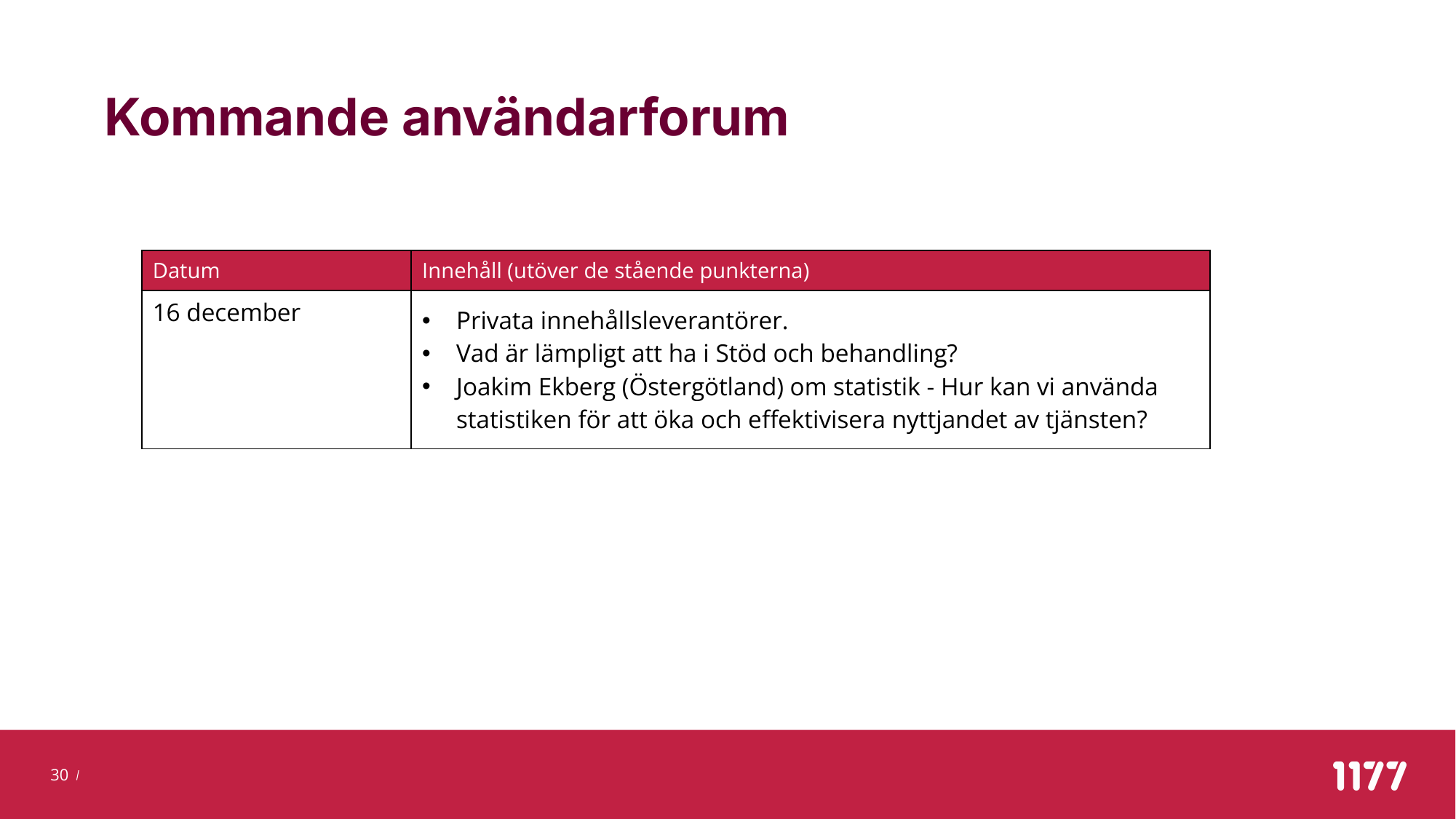

# Kommande användarforum
| Datum | Innehåll (utöver de stående punkterna) |
| --- | --- |
| 16 december | Privata innehållsleverantörer. Vad är lämpligt att ha i Stöd och behandling? Joakim Ekberg (Östergötland) om statistik - Hur kan vi använda statistiken för att öka och effektivisera nyttjandet av tjänsten? |

Stöd och behandlings Användarforum 2022

30